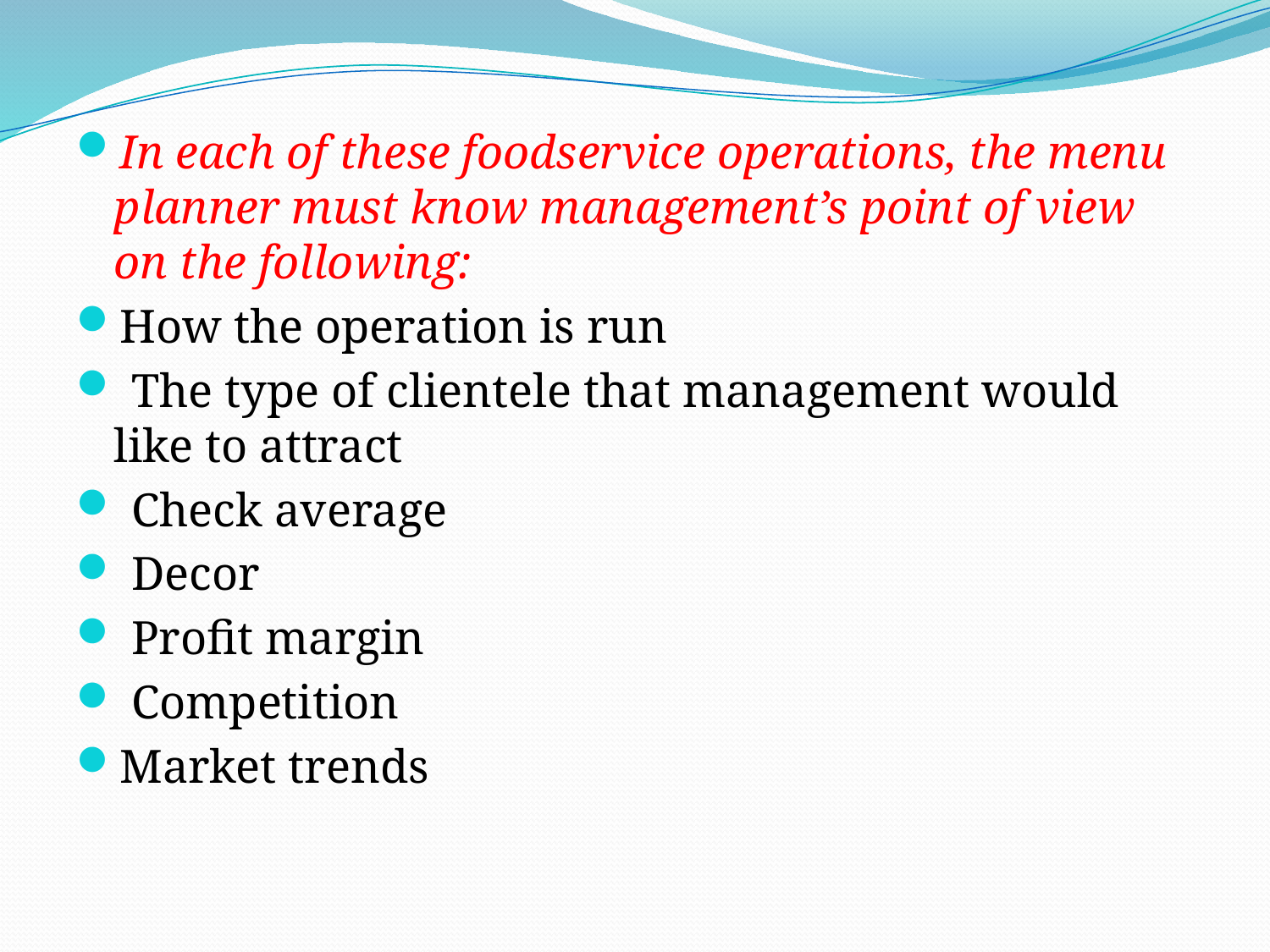

#
In each of these foodservice operations, the menu planner must know management’s point of view on the following:
How the operation is run
 The type of clientele that management would like to attract
 Check average
 Decor
 Profit margin
 Competition
Market trends